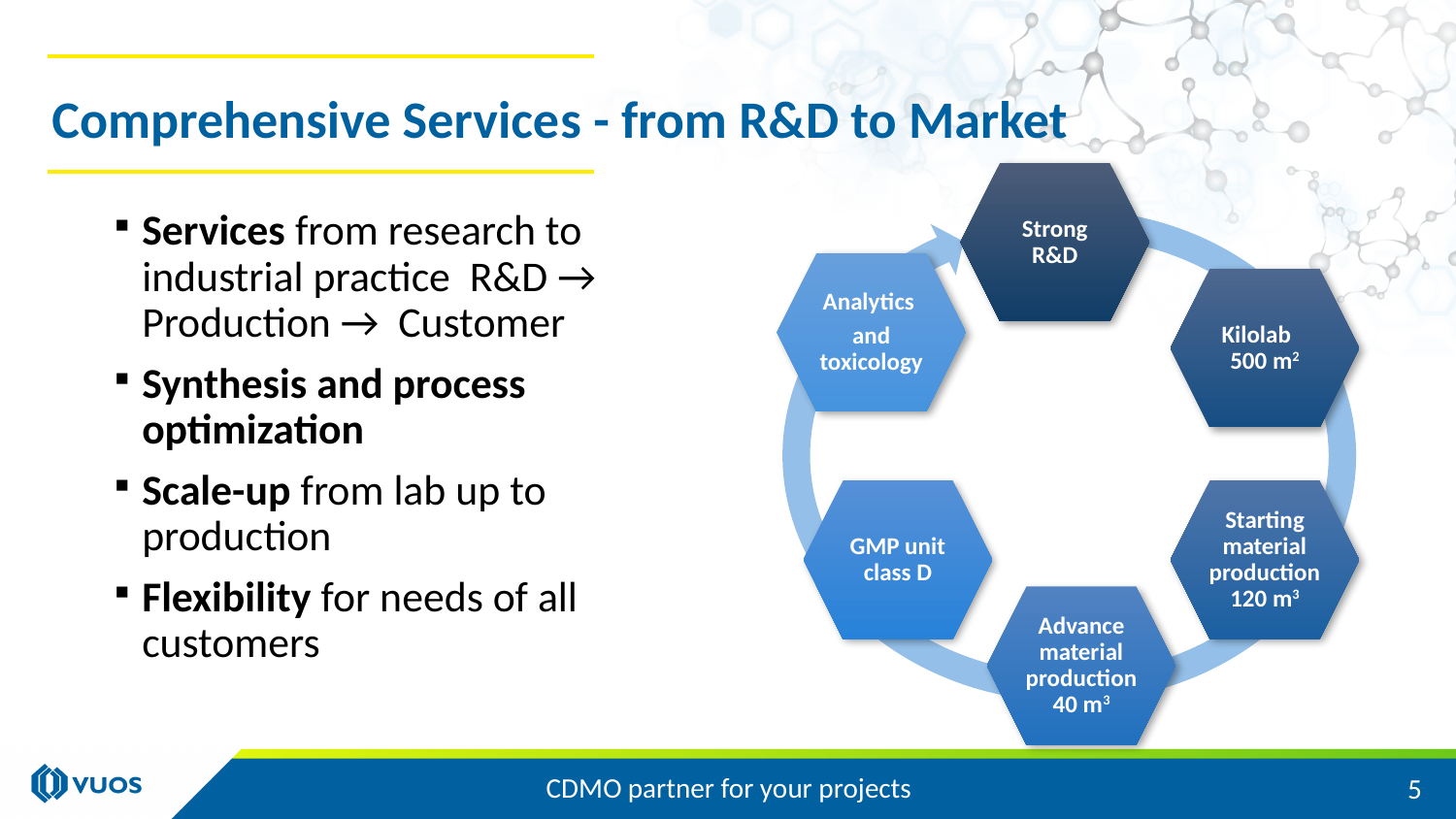

# Comprehensive Services - from R&D to Market
Strong R&D
Kilolab    500 m2
Starting material production 120 m3
Advance material production 40 m3
GMP unit class D
Analytics
and toxicology
Services from research to industrial practice  R&D → Production →  Customer
Synthesis and process optimization
Scale-up from lab up to production
Flexibility for needs of all customers
5